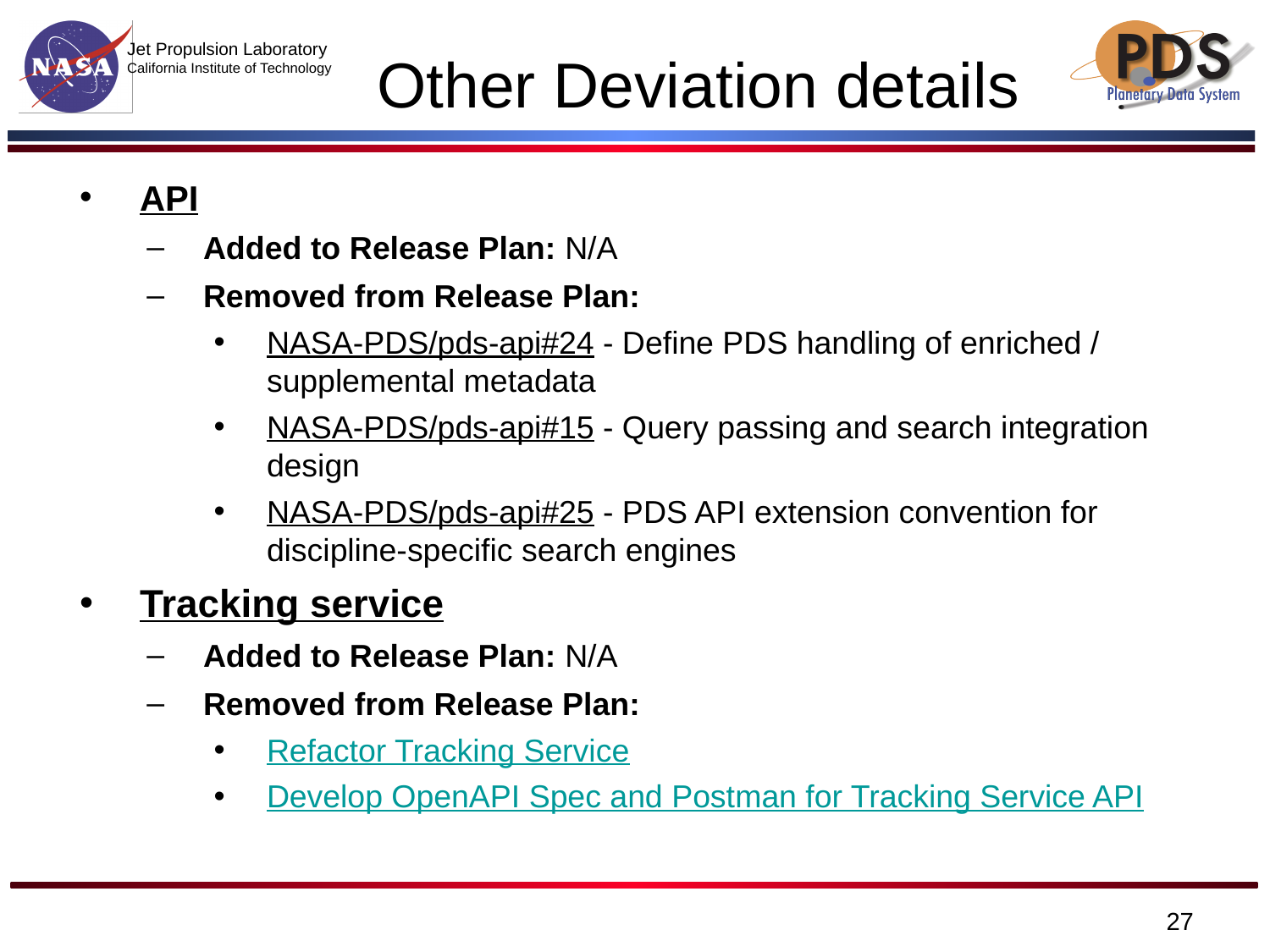

# Other Deviation details
API
Added to Release Plan: N/A
Removed from Release Plan:
NASA-PDS/pds-api#24 - Define PDS handling of enriched / supplemental metadata
NASA-PDS/pds-api#15 - Query passing and search integration design
NASA-PDS/pds-api#25 - PDS API extension convention for discipline-specific search engines
Tracking service
Added to Release Plan: N/A
Removed from Release Plan:
Refactor Tracking Service
Develop OpenAPI Spec and Postman for Tracking Service API

27